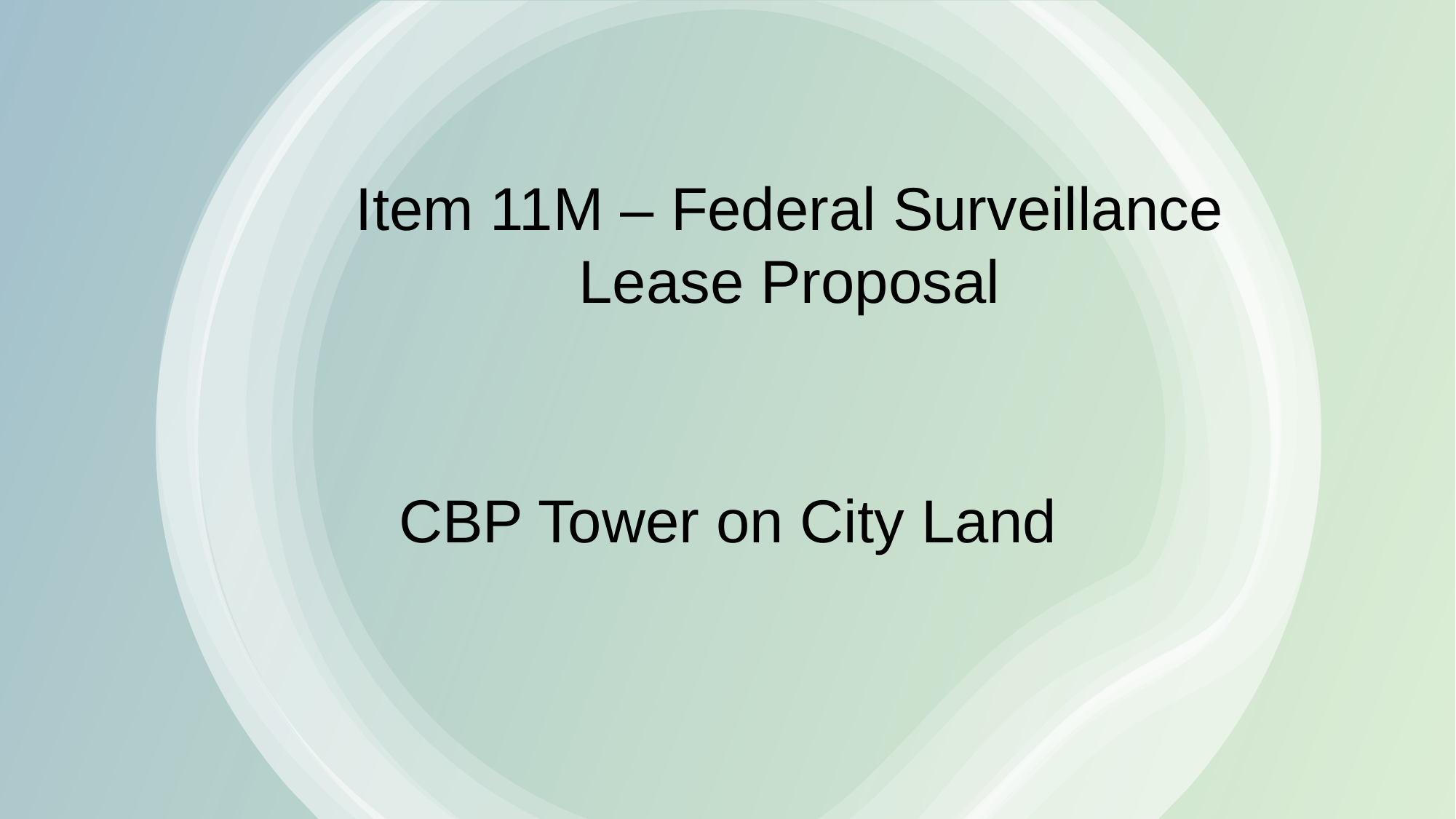

# Item 11M – Federal Surveillance Lease Proposal
CBP Tower on City Land